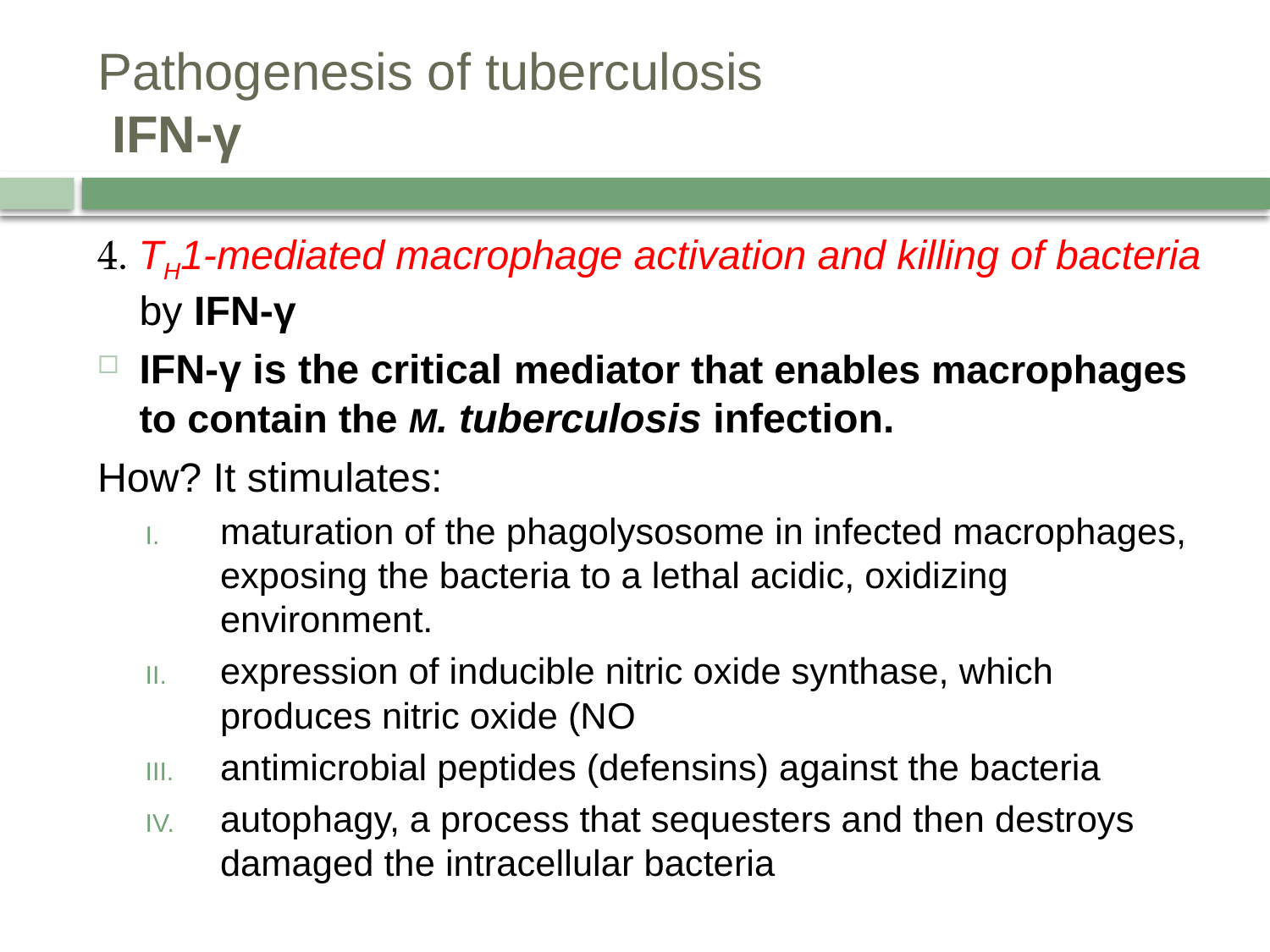

# Pathogenesis of tuberculosis IFN-γ
4. TH1-mediated macrophage activation and killing of bacteria by IFN-γ
IFN-γ is the critical mediator that enables macrophages to contain the M. tuberculosis infection.
How? It stimulates:
maturation of the phagolysosome in infected macrophages, exposing the bacteria to a lethal acidic, oxidizing environment.
expression of inducible nitric oxide synthase, which produces nitric oxide (NO
antimicrobial peptides (defensins) against the bacteria
autophagy, a process that sequesters and then destroys damaged the intracellular bacteria